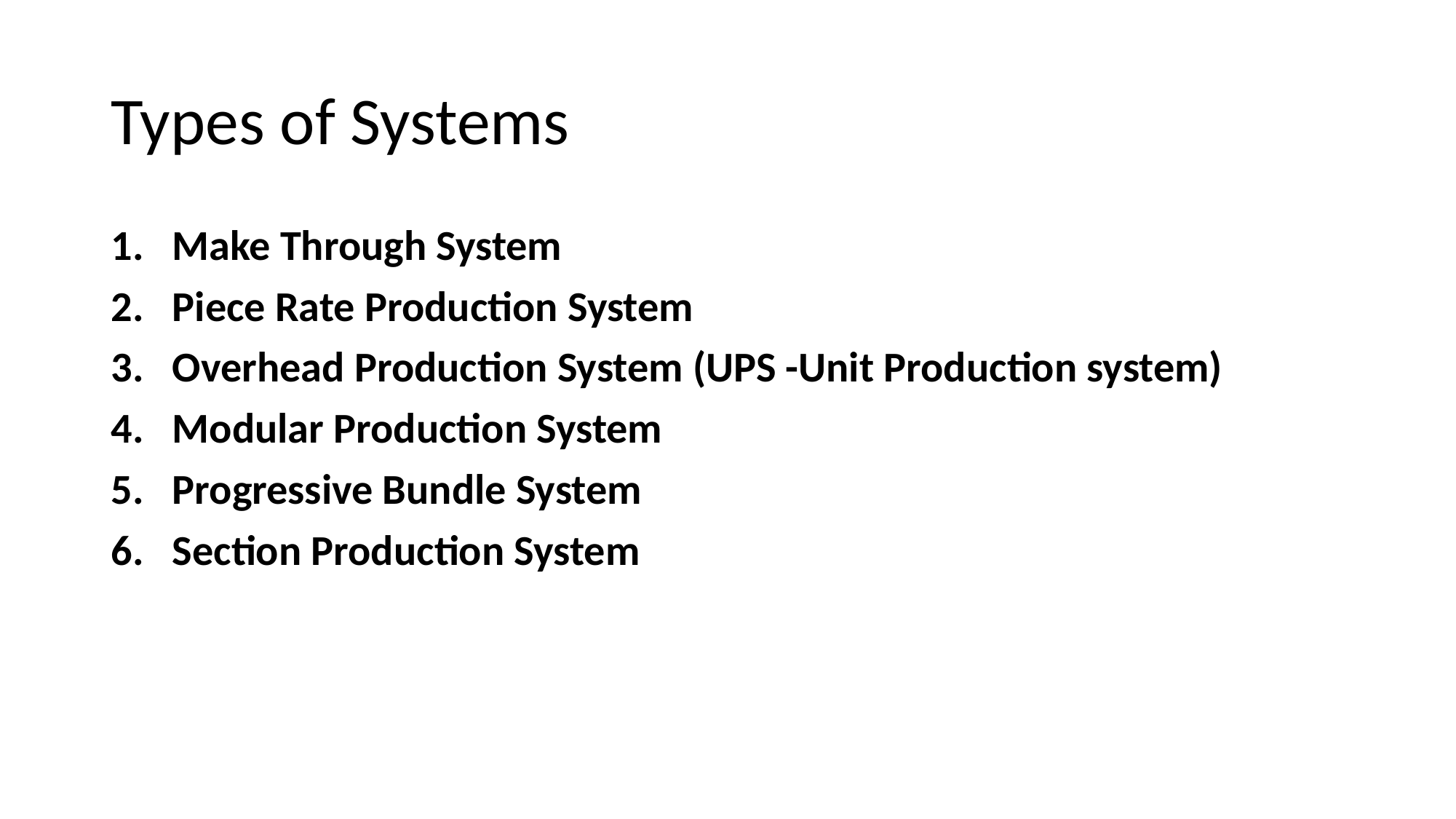

# Types of Systems
Make Through System
Piece Rate Production System
Overhead Production System (UPS -Unit Production system)
Modular Production System
Progressive Bundle System
Section Production System